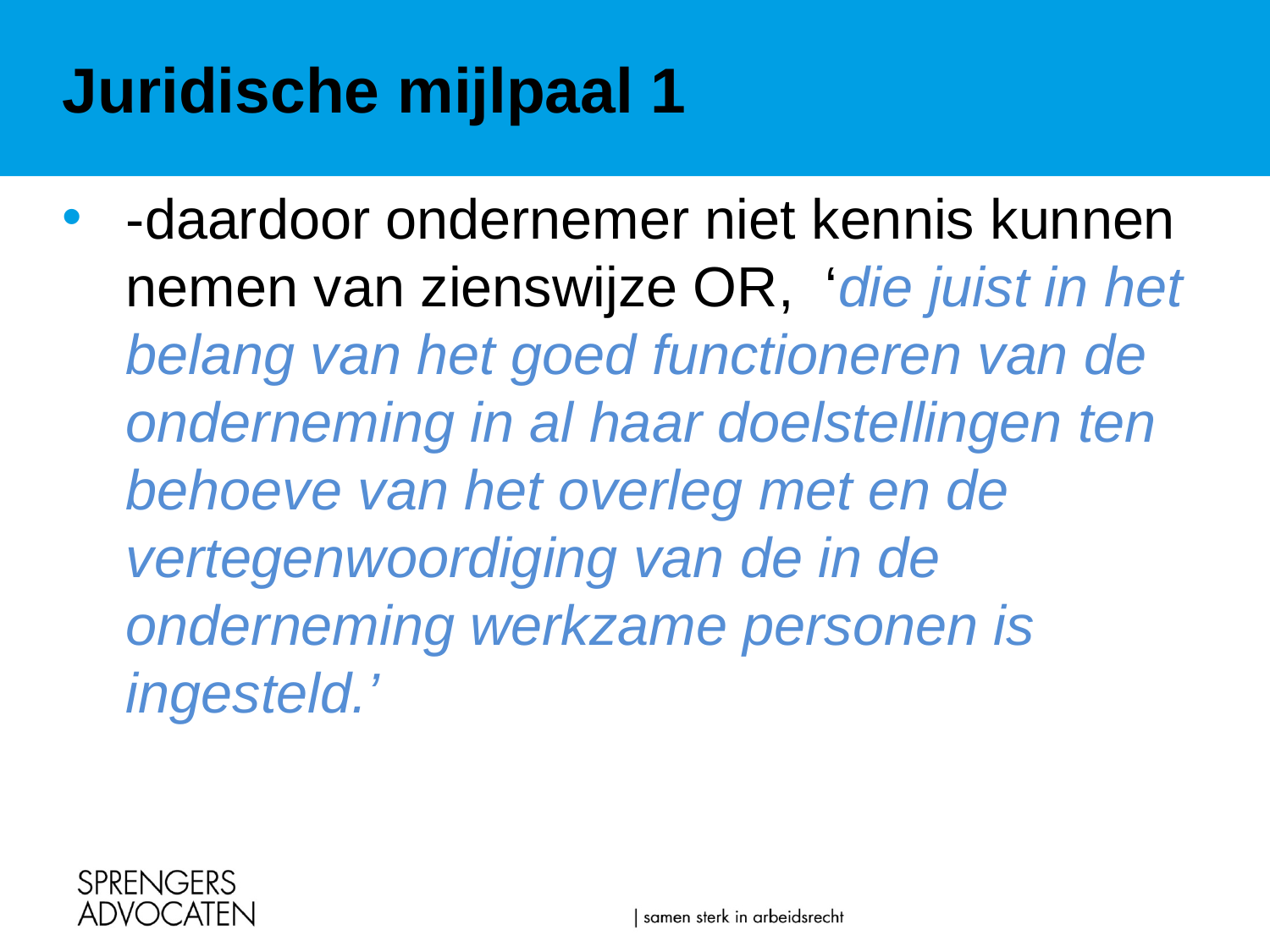

# Juridische mijlpaal 1
-daardoor ondernemer niet kennis kunnen nemen van zienswijze OR,  ‘die juist in het belang van het goed functioneren van de onderneming in al haar doelstellingen ten behoeve van het overleg met en de vertegenwoordiging van de in de onderneming werkzame personen is ingesteld.’